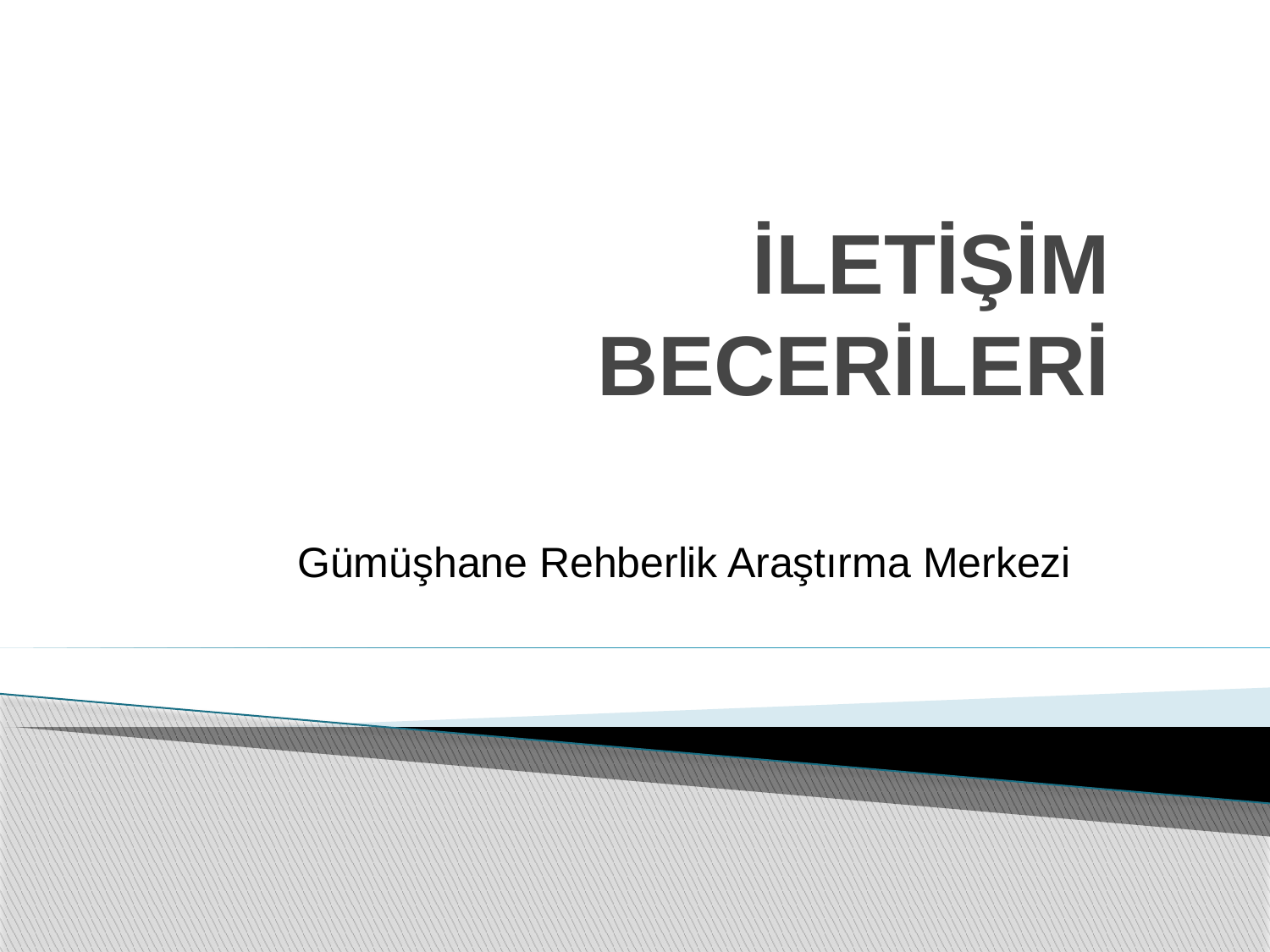

# İLETİŞİM BECERİLERİ
Gümüşhane Rehberlik Araştırma Merkezi